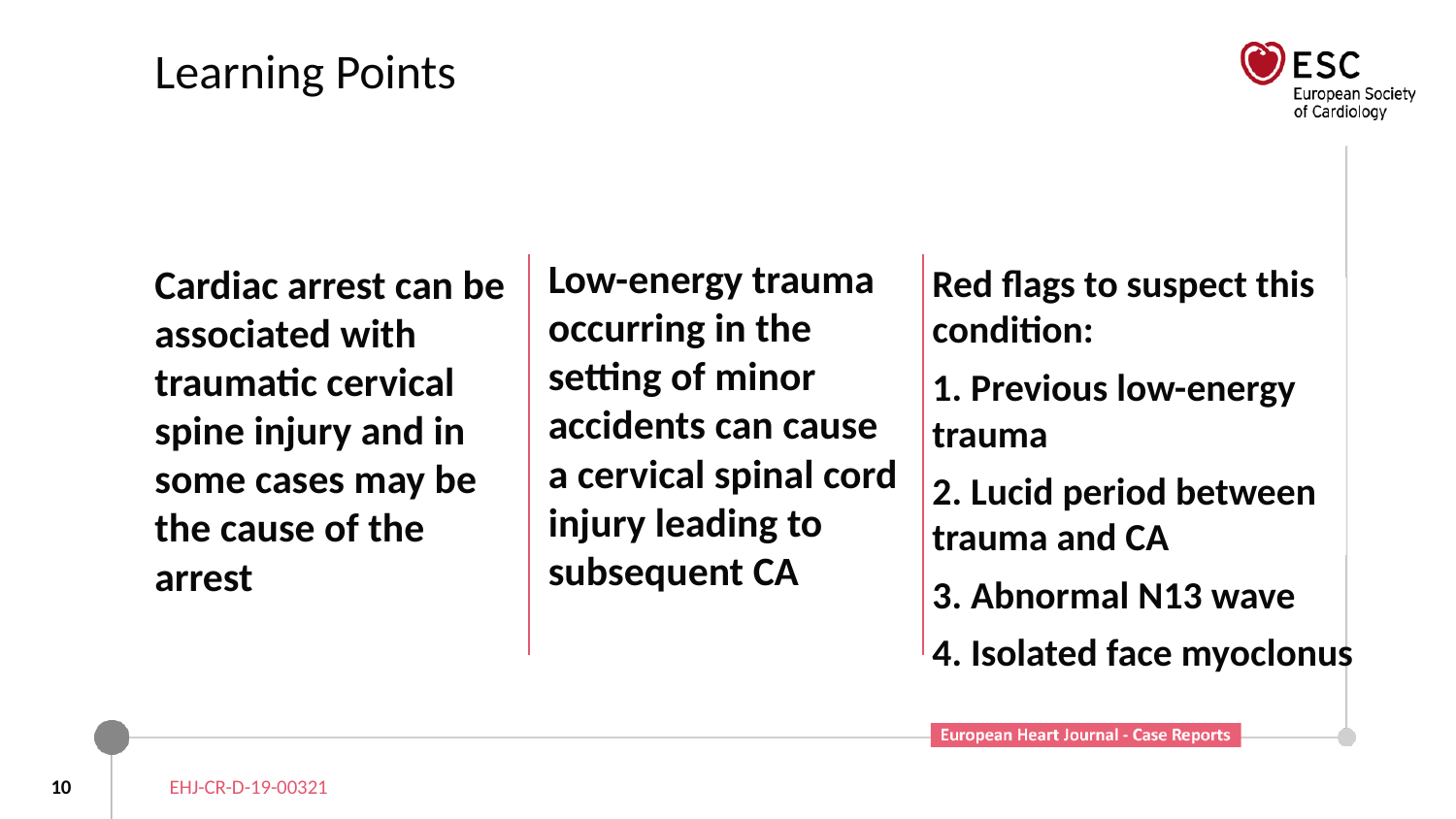

# Learning Points
Low-energy trauma occurring in the setting of minor accidents can cause a cervical spinal cord injury leading to subsequent CA
Cardiac arrest can be associated with traumatic cervical spine injury and in some cases may be the cause of the arrest
Red flags to suspect this condition:
1. Previous low-energy trauma
2. Lucid period between trauma and CA
3. Abnormal N13 wave
4. Isolated face myoclonus
10
EHJ-CR-D-19-00321